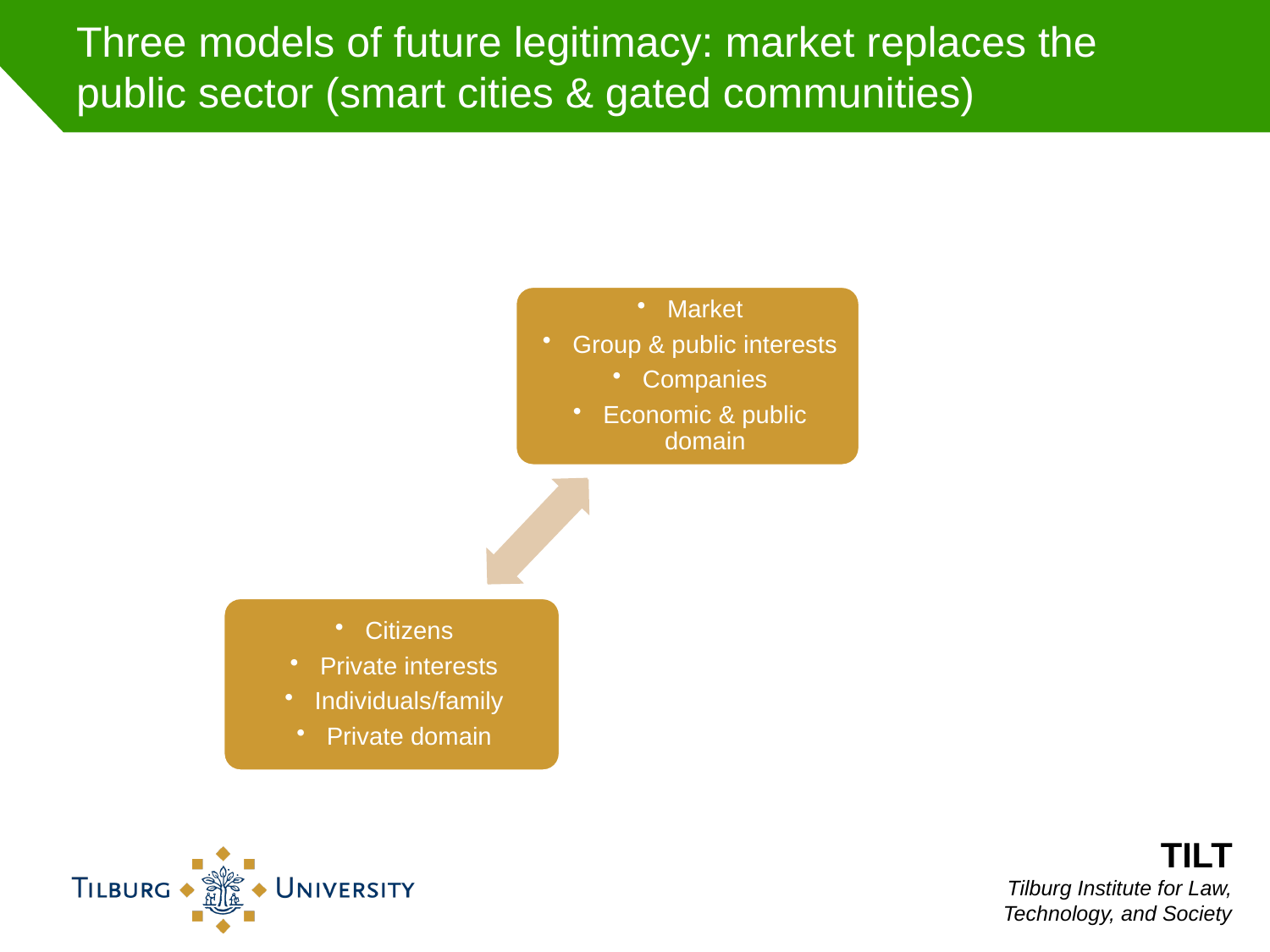

# Three models of future legitimacy: market replaces the public sector (smart cities & gated communities)

State
General interest
Public organisations + neutral class
Public domain

Market
Group & public interests
Companies
Economic & public domain

Citizens
Private interests
Individuals/family
Private domain

TILT
Tilburg Institute for Law, Technology, and Society